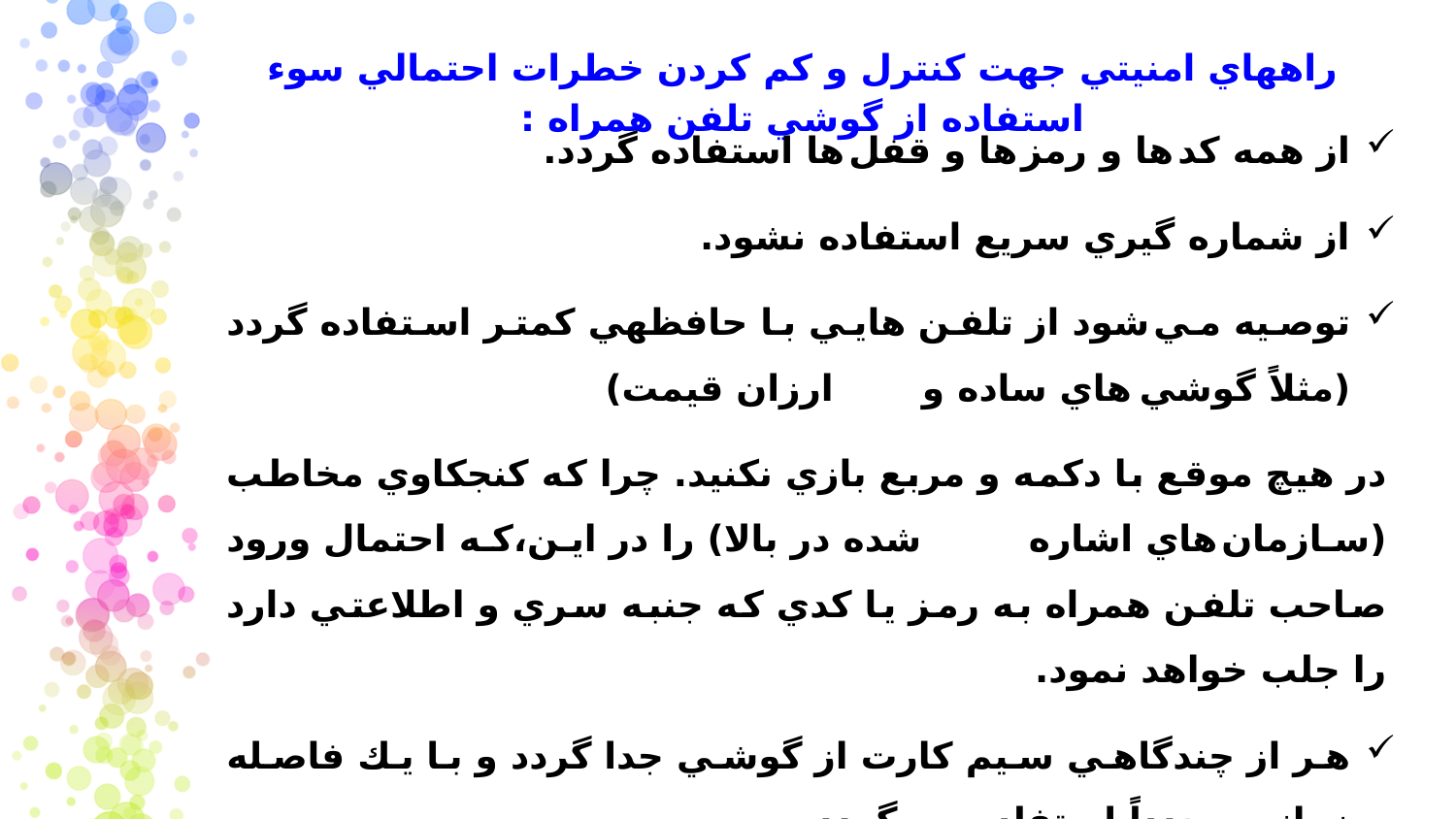

راههاي امنيتي جهت كنترل و كم كردن خطرات احتمالي سوء استفاده از گوشي تلفن همراه :
از همه كد ها و رمز ها و قفل ها استفاده گردد.
از شماره گيري سريع استفاده نشود.
توصيه مي شود از تلفن هايي با حافظه‏ي كمتر استفاده گردد (مثلاً گوشي  هاي ساده و       ارزان قيمت)
در هيچ موقع با دكمه و مربع بازي نكنيد. چرا كه كنجكاوي مخاطب (سازمان هاي اشاره     شده در بالا) را در اين،كه احتمال ورود صاحب تلفن همراه به رمز يا كدي كه جنبه سري و اطلاعتي دارد را جلب خواهد نمود.
هر از چندگاهي سيم كارت از گوشي جدا گردد و با يك فاصله زماني مجدداً استفاده      گردد.